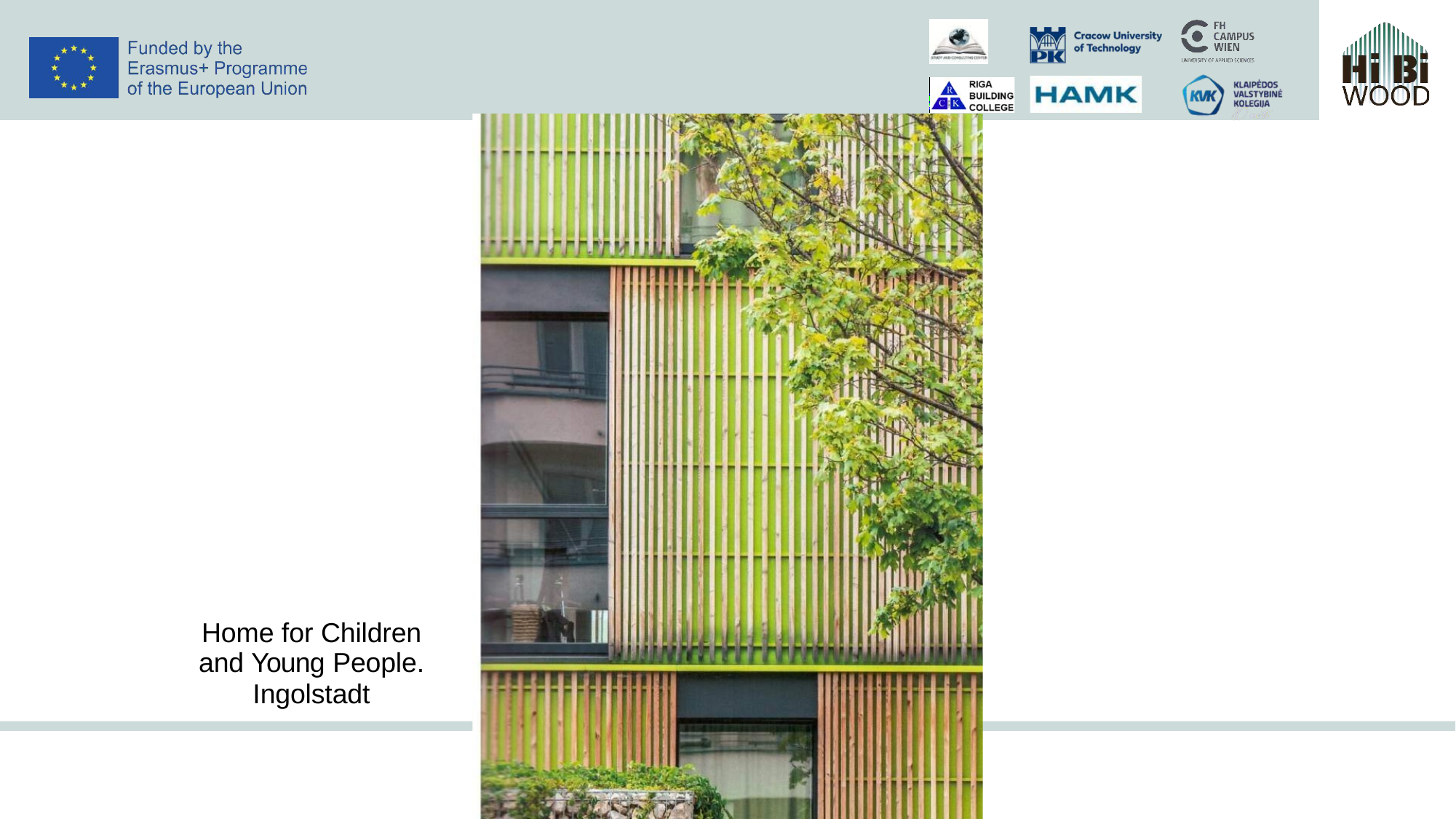

Home for Children
and Young People.
Ingolstadt